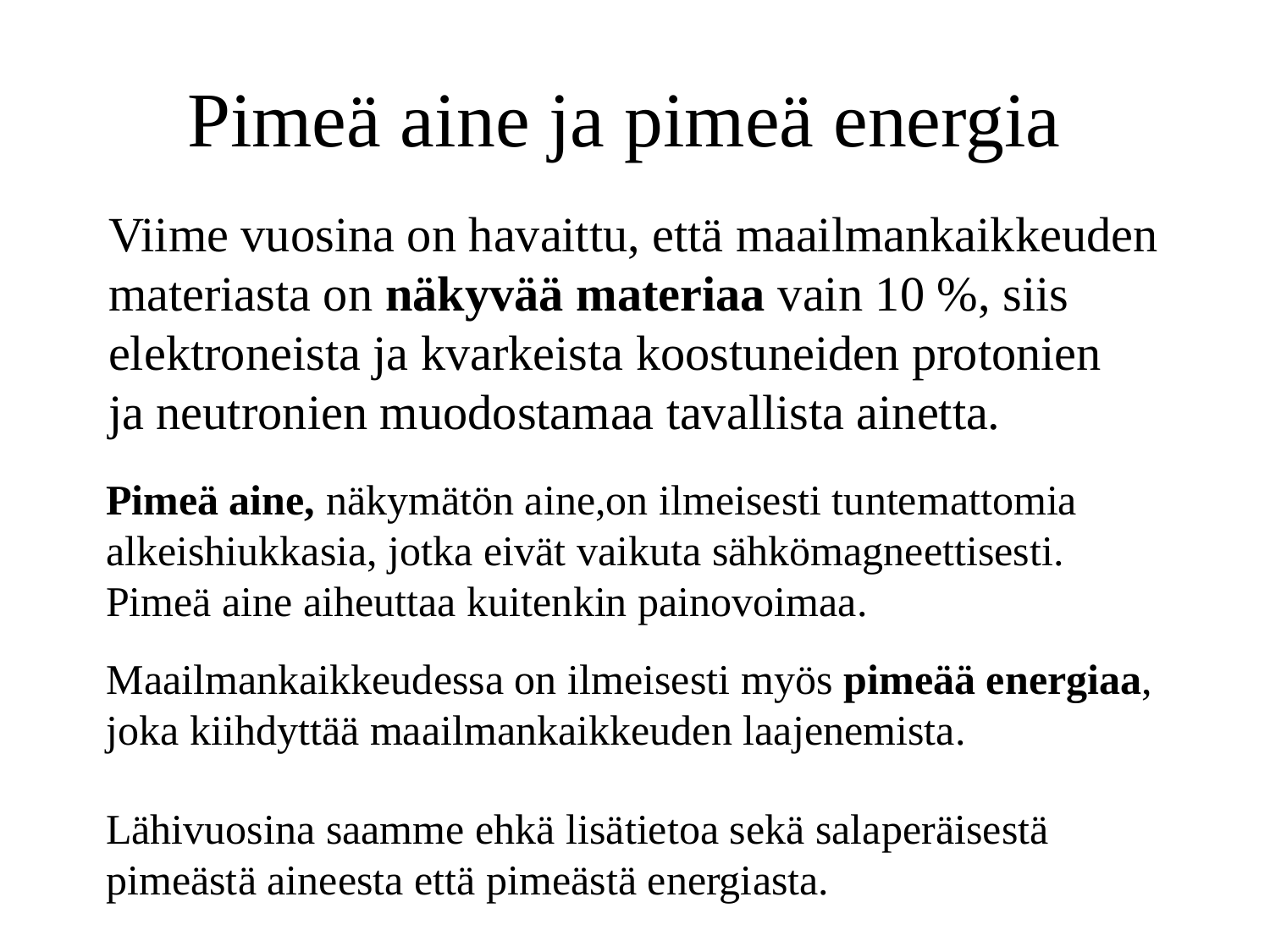

# Pimeä aine ja pimeä energia
Viime vuosina on havaittu, että maailmankaikkeuden
materiasta on näkyvää materiaa vain 10 %, siis
elektroneista ja kvarkeista koostuneiden protonien
ja neutronien muodostamaa tavallista ainetta.
Pimeä aine, näkymätön aine,on ilmeisesti tuntemattomia
alkeishiukkasia, jotka eivät vaikuta sähkömagneettisesti.
Pimeä aine aiheuttaa kuitenkin painovoimaa.
Maailmankaikkeudessa on ilmeisesti myös pimeää energiaa,
joka kiihdyttää maailmankaikkeuden laajenemista.
Lähivuosina saamme ehkä lisätietoa sekä salaperäisestä
pimeästä aineesta että pimeästä energiasta.